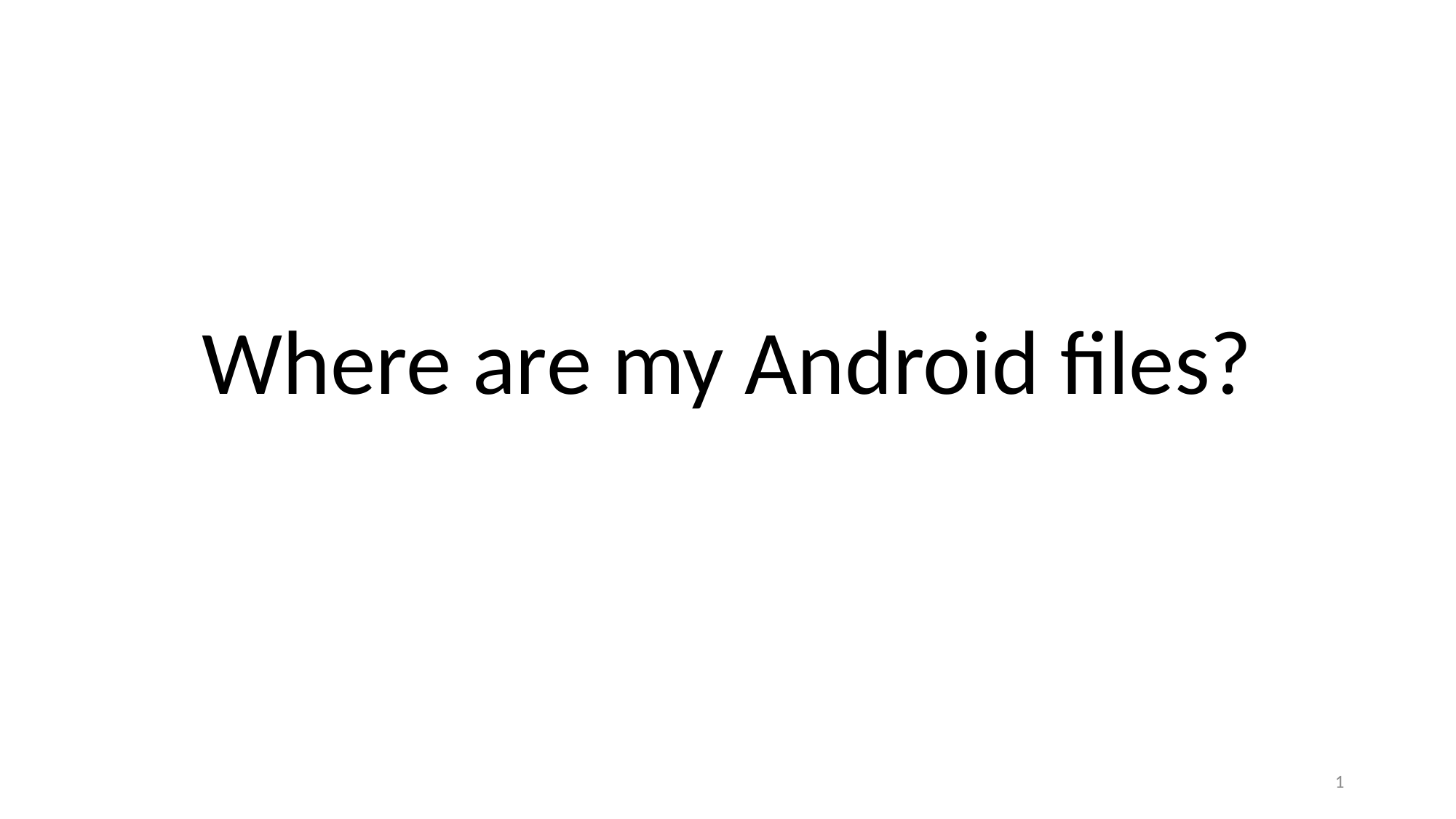

# Where are my Android files?
1